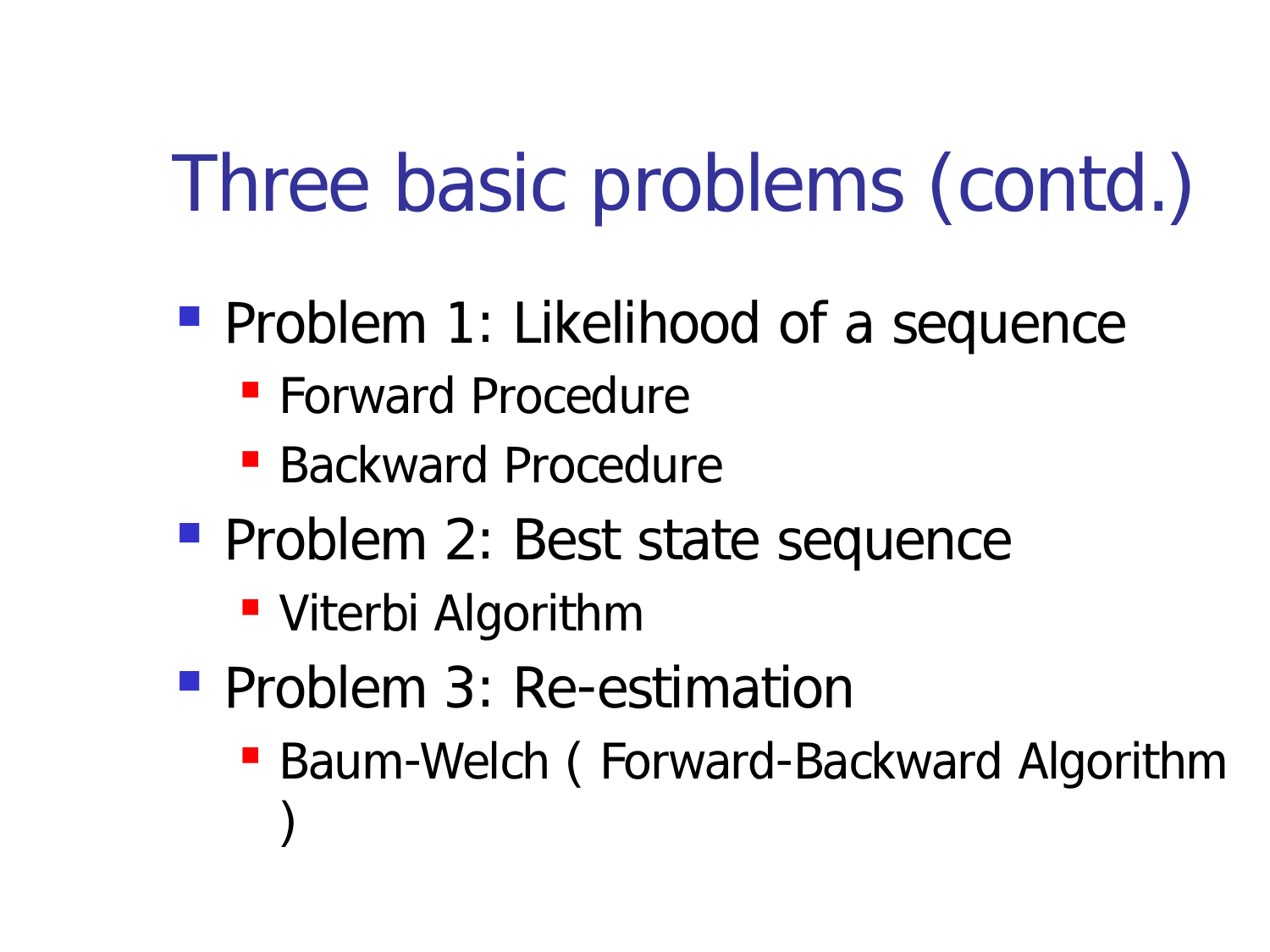

# Three basic problems (contd.)
Problem 1: Likelihood of a sequence
Forward Procedure
Backward Procedure
Problem 2: Best state sequence
Viterbi Algorithm
Problem 3: Re-estimation
Baum-Welch ( Forward-Backward Algorithm )